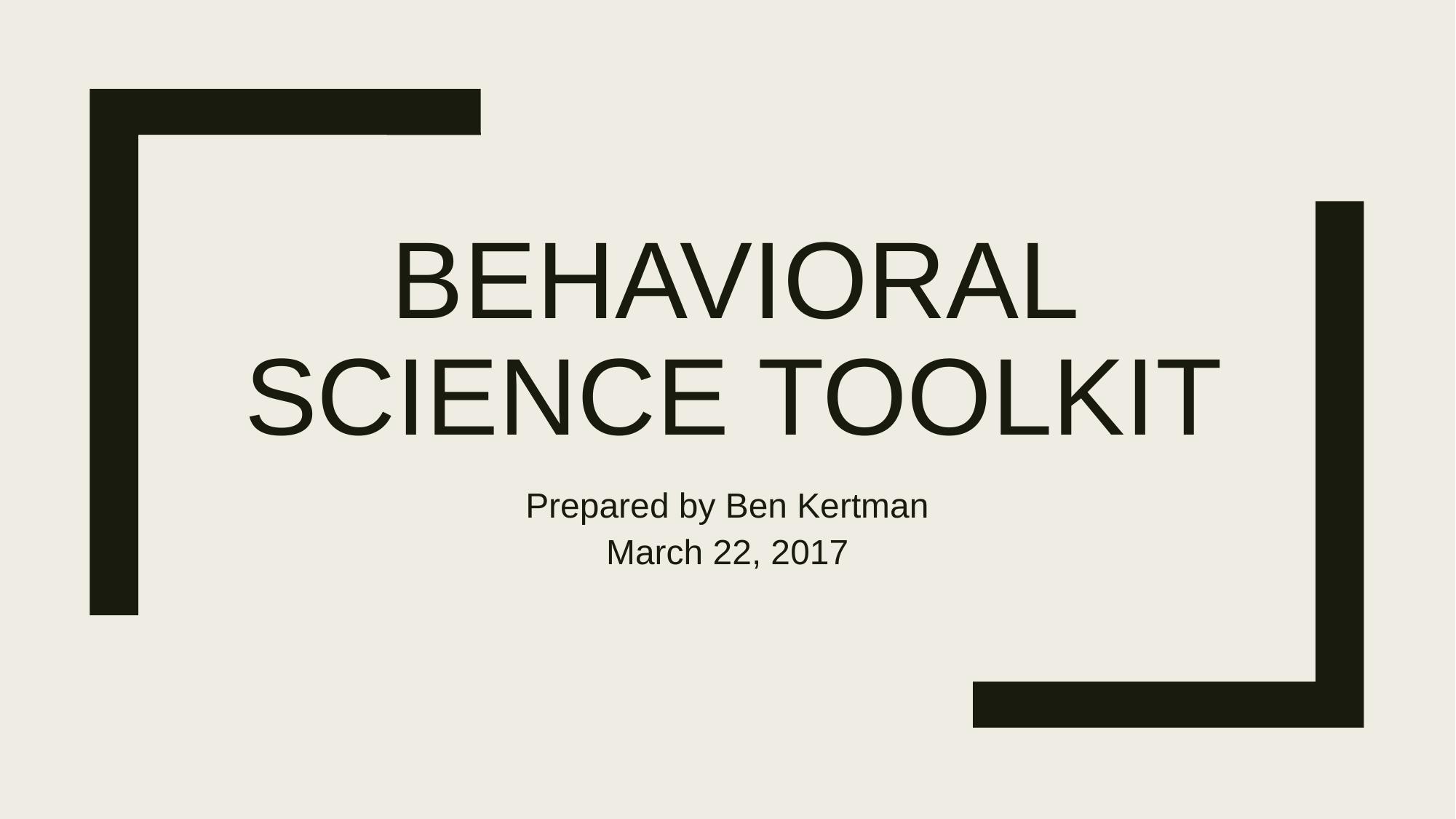

# Behavioral science Toolkit
Prepared by Ben Kertman
March 22, 2017